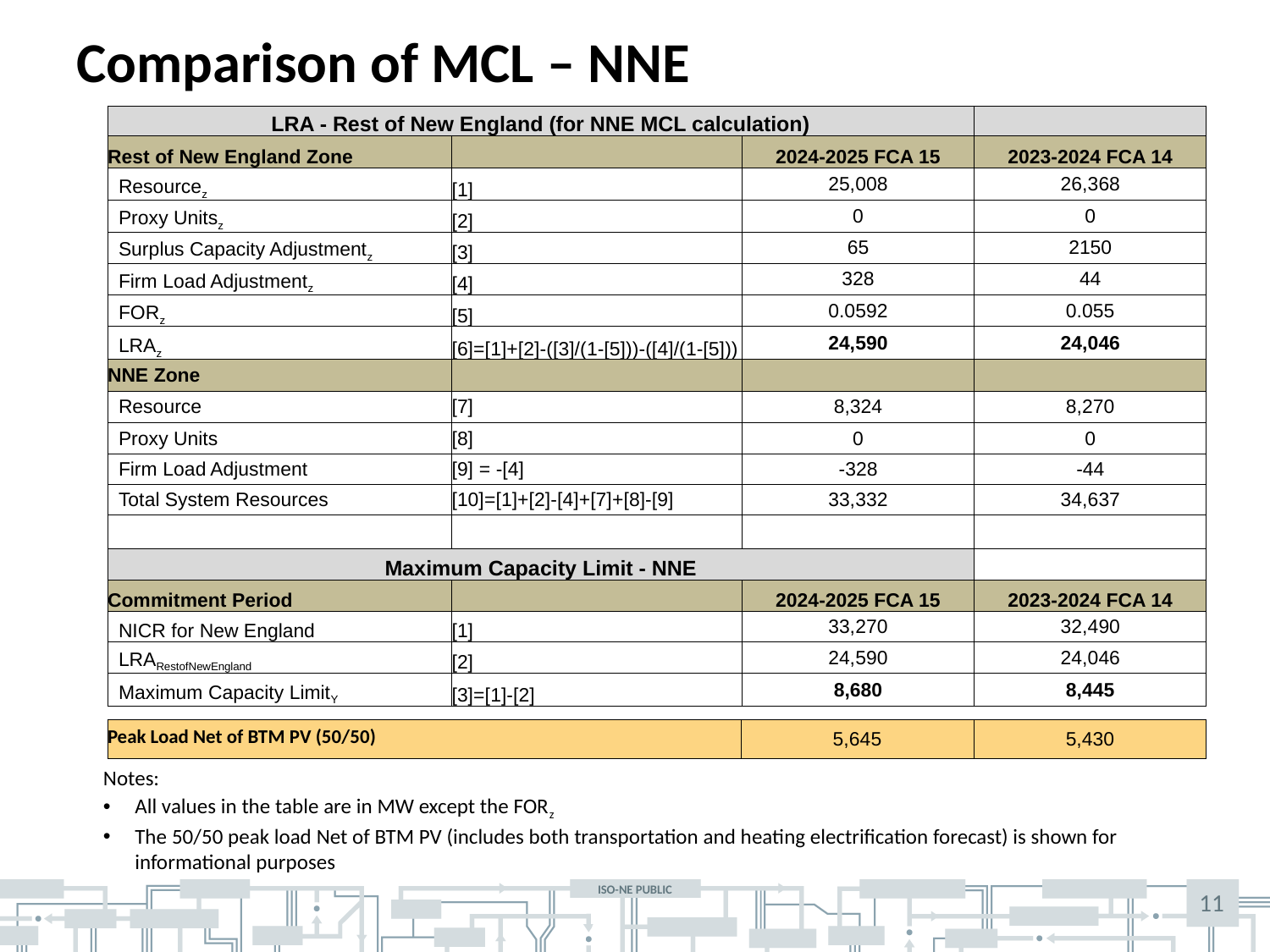

# Comparison of MCL – NNE
| LRA - Rest of New England (for NNE MCL calculation) |  |  |  |
| --- | --- | --- | --- |
| Rest of New England Zone |  | 2024-2025 FCA 15 | 2023-2024 FCA 14 |
| Resourcez | [1] | 25,008 | 26,368 |
| Proxy Unitsz | [2] | 0 | 0 |
| Surplus Capacity Adjustmentz | [3] | 65 | 2150 |
| Firm Load Adjustmentz | [4] | 328 | 44 |
| FORz | [5] | 0.0592 | 0.055 |
| LRAz | [6]=[1]+[2]-([3]/(1-[5]))-([4]/(1-[5])) | 24,590 | 24,046 |
| NNE Zone |  |  |  |
| Resource | [7] | 8,324 | 8,270 |
| Proxy Units | [8] | 0 | 0 |
| Firm Load Adjustment | [9] = -[4] | -328 | -44 |
| Total System Resources | [10]=[1]+[2]-[4]+[7]+[8]-[9] | 33,332 | 34,637 |
|  |  |  |  |
| Maximum Capacity Limit - NNE |  |  |  |
| Commitment Period |  | 2024-2025 FCA 15 | 2023-2024 FCA 14 |
| NICR for New England | [1] | 33,270 | 32,490 |
| LRARestofNewEngland | [2] | 24,590 | 24,046 |
| Maximum Capacity LimitY | [3]=[1]-[2] | 8,680 | 8,445 |
| Peak Load Net of BTM PV (50/50) | 5,645 | 5,430 |
| --- | --- | --- |
Notes:
All values in the table are in MW except the FORz
The 50/50 peak load Net of BTM PV (includes both transportation and heating electrification forecast) is shown for informational purposes

11